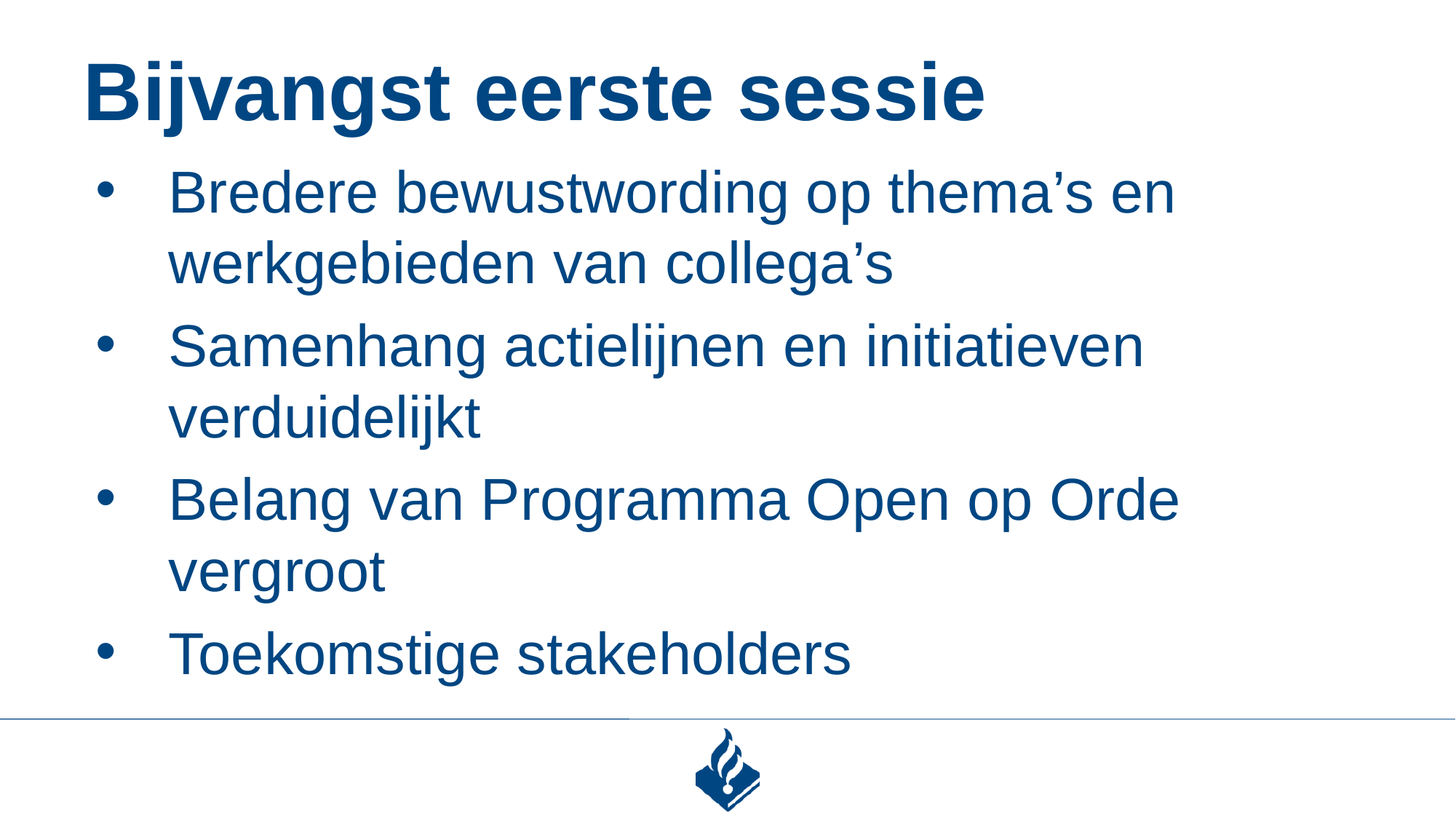

# Bijvangst eerste sessie
Bredere bewustwording op thema’s en werkgebieden van collega’s
Samenhang actielijnen en initiatieven verduidelijkt
Belang van Programma Open op Orde vergroot
Toekomstige stakeholders